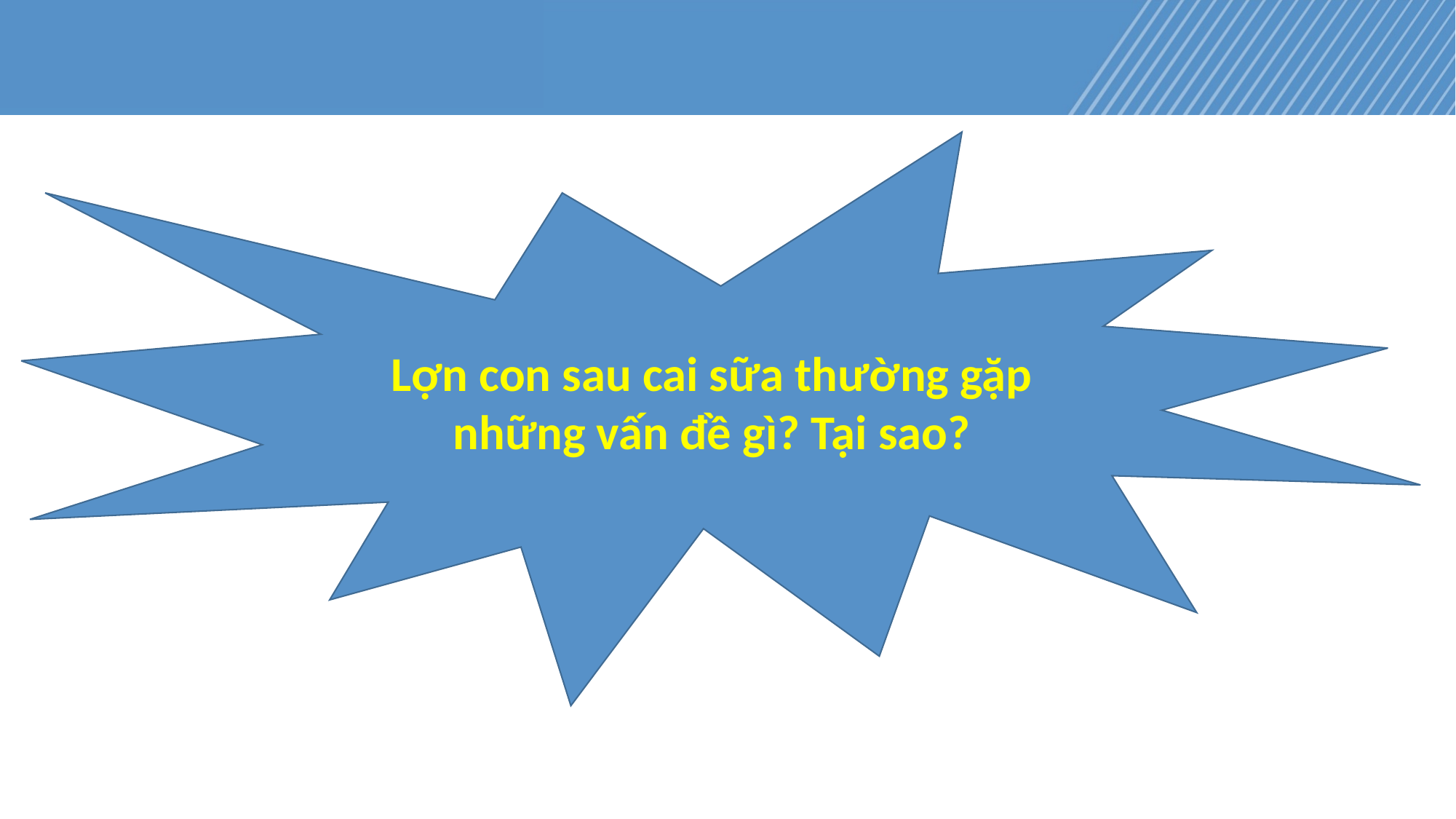

Lợn con sau cai sữa thường gặp những vấn đề gì? Tại sao?